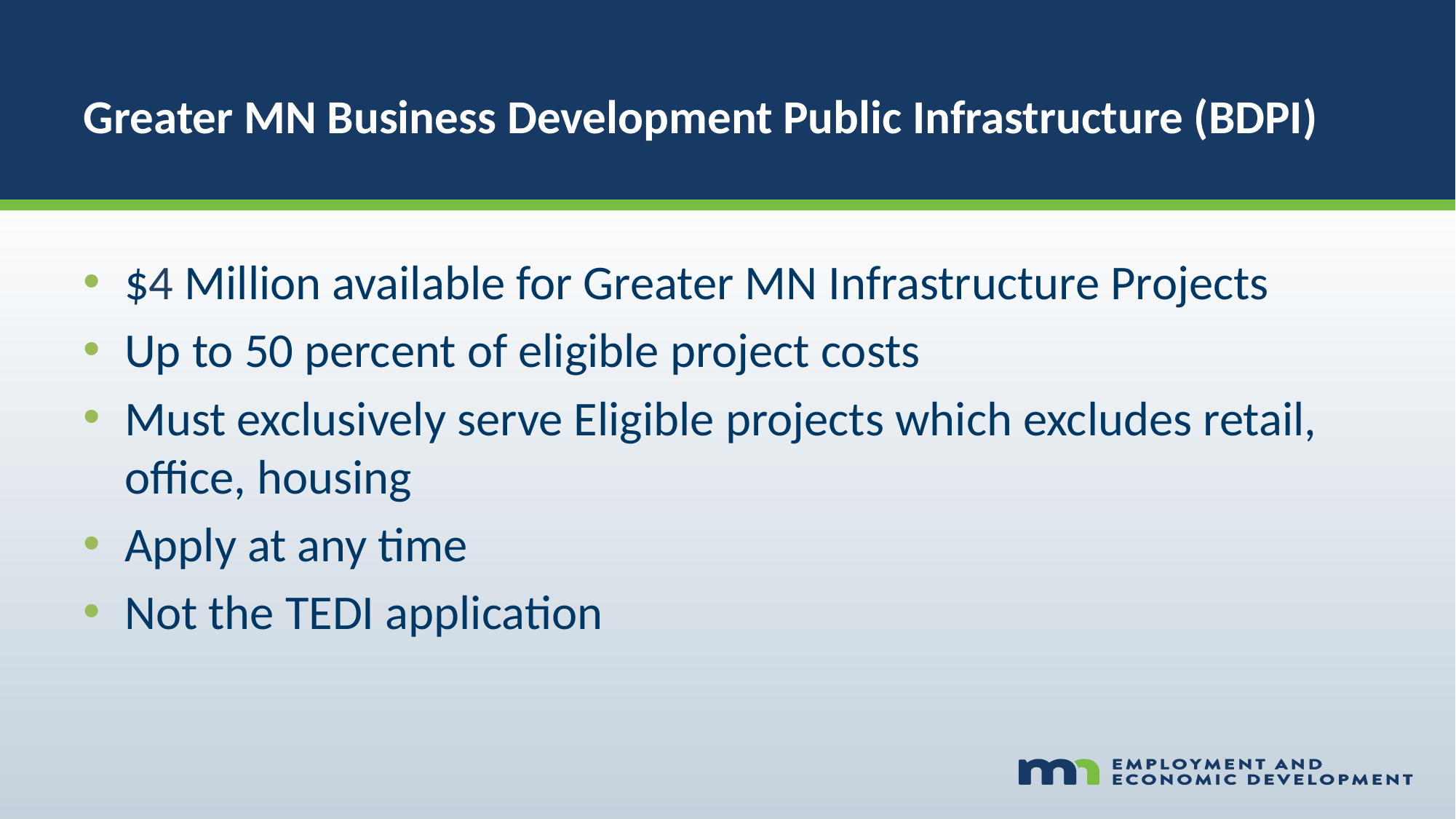

# Greater MN Business Development Public Infrastructure (BDPI)
$4 Million available for Greater MN Infrastructure Projects
Up to 50 percent of eligible project costs
Must exclusively serve Eligible projects which excludes retail, office, housing
Apply at any time
Not the TEDI application